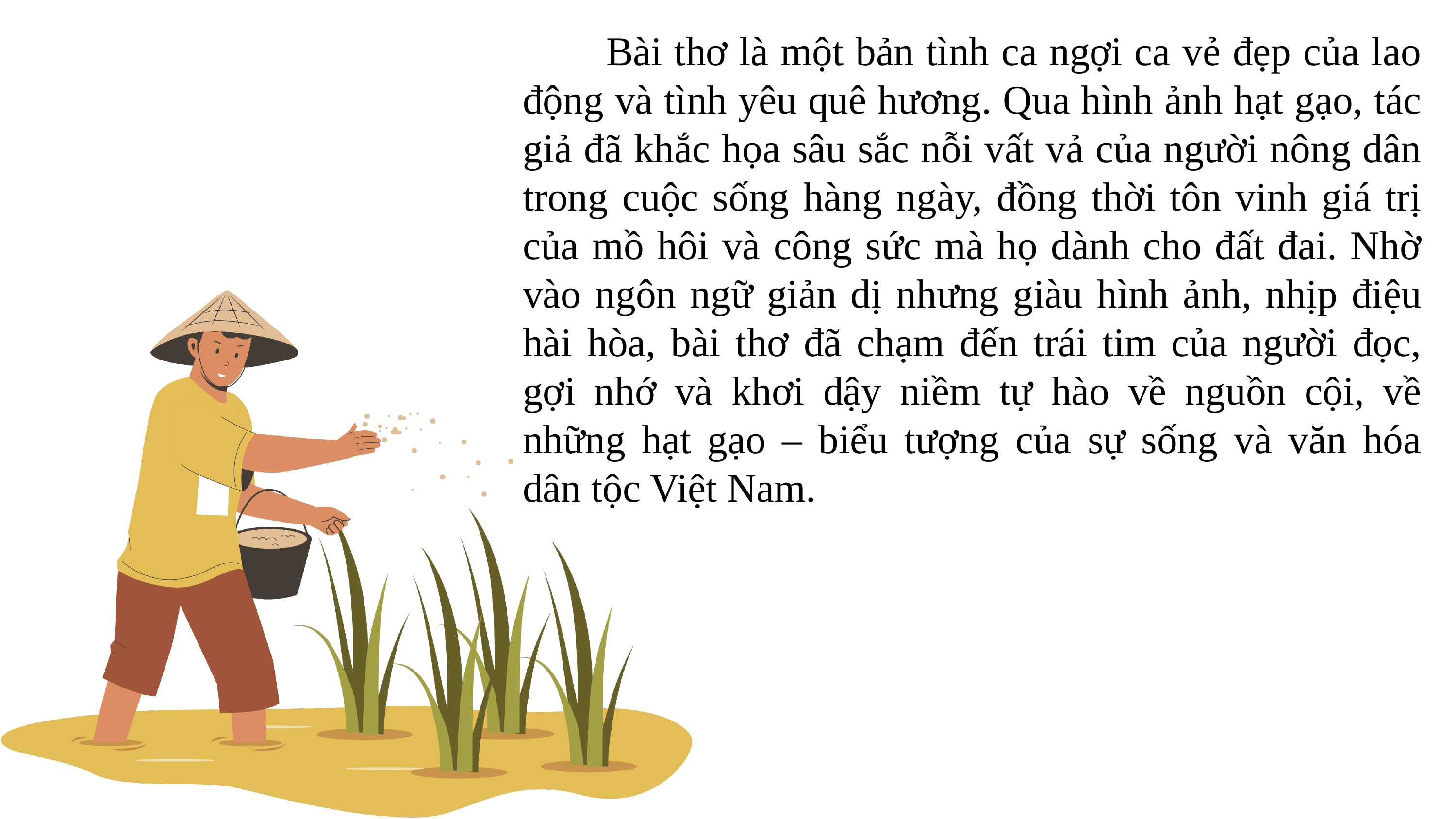

Bài thơ là một bản tình ca ngợi ca vẻ đẹp của lao động và tình yêu quê hương. Qua hình ảnh hạt gạo, tác giả đã khắc họa sâu sắc nỗi vất vả của người nông dân trong cuộc sống hàng ngày, đồng thời tôn vinh giá trị của mồ hôi và công sức mà họ dành cho đất đai. Nhờ vào ngôn ngữ giản dị nhưng giàu hình ảnh, nhịp điệu hài hòa, bài thơ đã chạm đến trái tim của người đọc, gợi nhớ và khơi dậy niềm tự hào về nguồn cội, về những hạt gạo – biểu tượng của sự sống và văn hóa dân tộc Việt Nam.